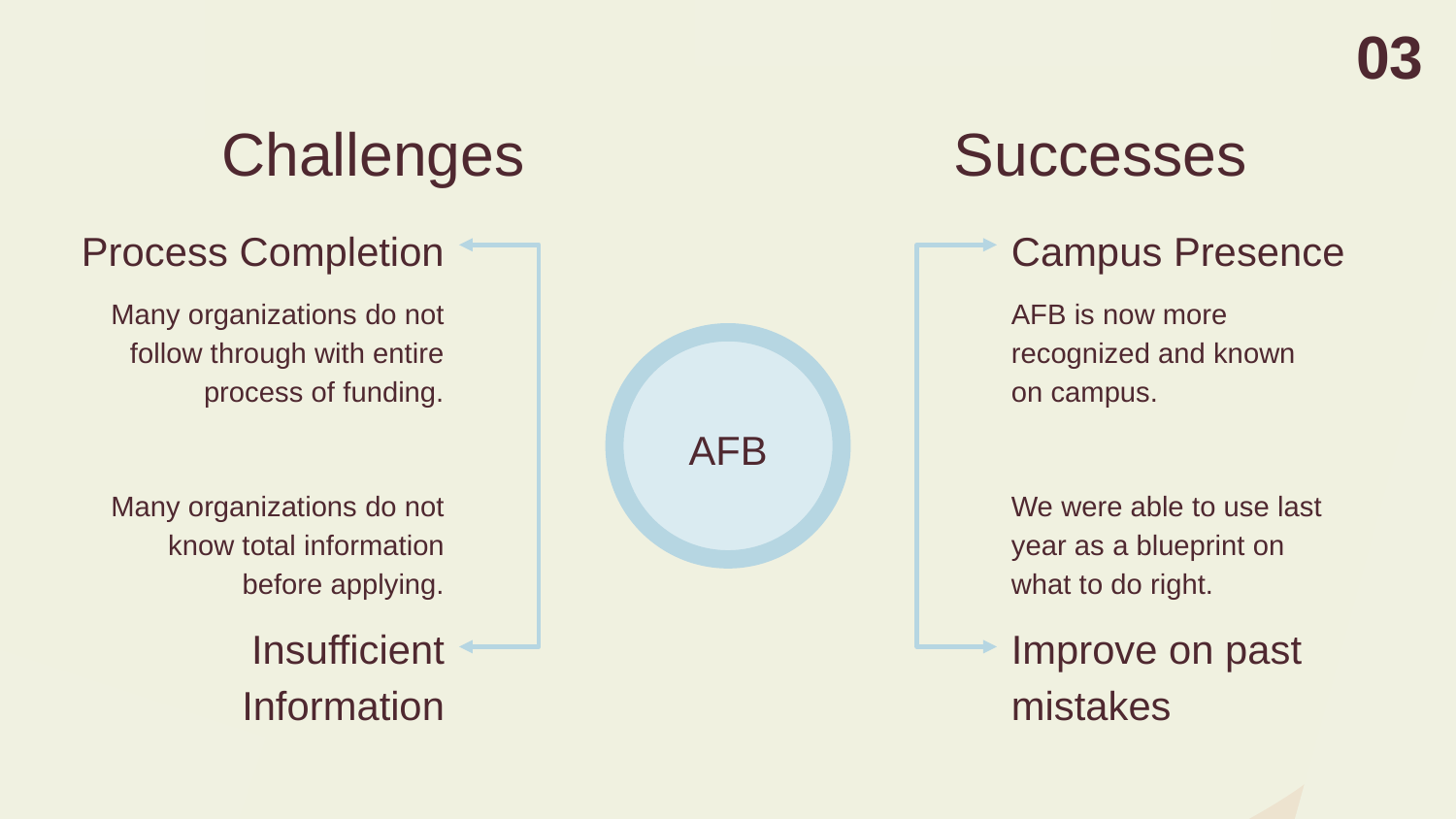

03
# Challenges
Successes
Process Completion
Campus Presence
Many organizations do not follow through with entire process of funding.
AFB is now more recognized and known on campus.

AFB
We were able to use last year as a blueprint on what to do right.
Many organizations do not know total information before applying.

Insufficient Information
Improve on past mistakes